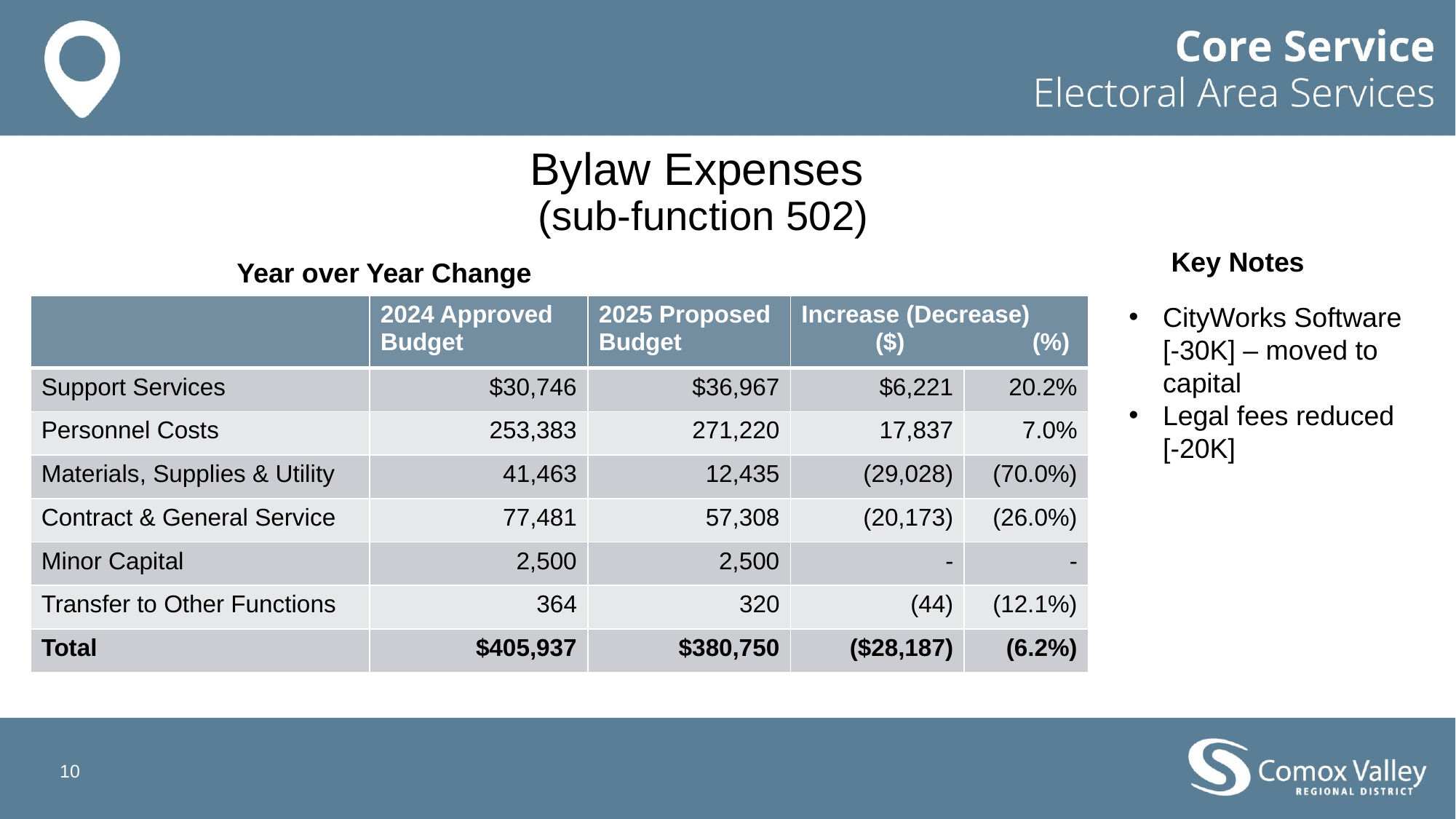

# Bylaw Expenses (sub-function 502)
Key Notes
Year over Year Change ​
CityWorks Software [-30K] – moved to capital
Legal fees reduced  [-20K]
|  | 2024 Approved Budget | 2025 Proposed Budget | Increase (Decrease) ($) (%) |  |
| --- | --- | --- | --- | --- |
| Support Services | $30,746 | $36,967 | $6,221 | 20.2% |
| Personnel Costs | 253,383 | 271,220 | 17,837 | 7.0% |
| Materials, Supplies & Utility | 41,463 | 12,435 | (29,028) | (70.0%) |
| Contract & General Service | 77,481 | 57,308 | (20,173) | (26.0%) |
| Minor Capital | 2,500 | 2,500 | - | - |
| Transfer to Other Functions | 364 | 320 | (44) | (12.1%) |
| Total | $405,937 | $380,750 | ($28,187) | (6.2%) |
10